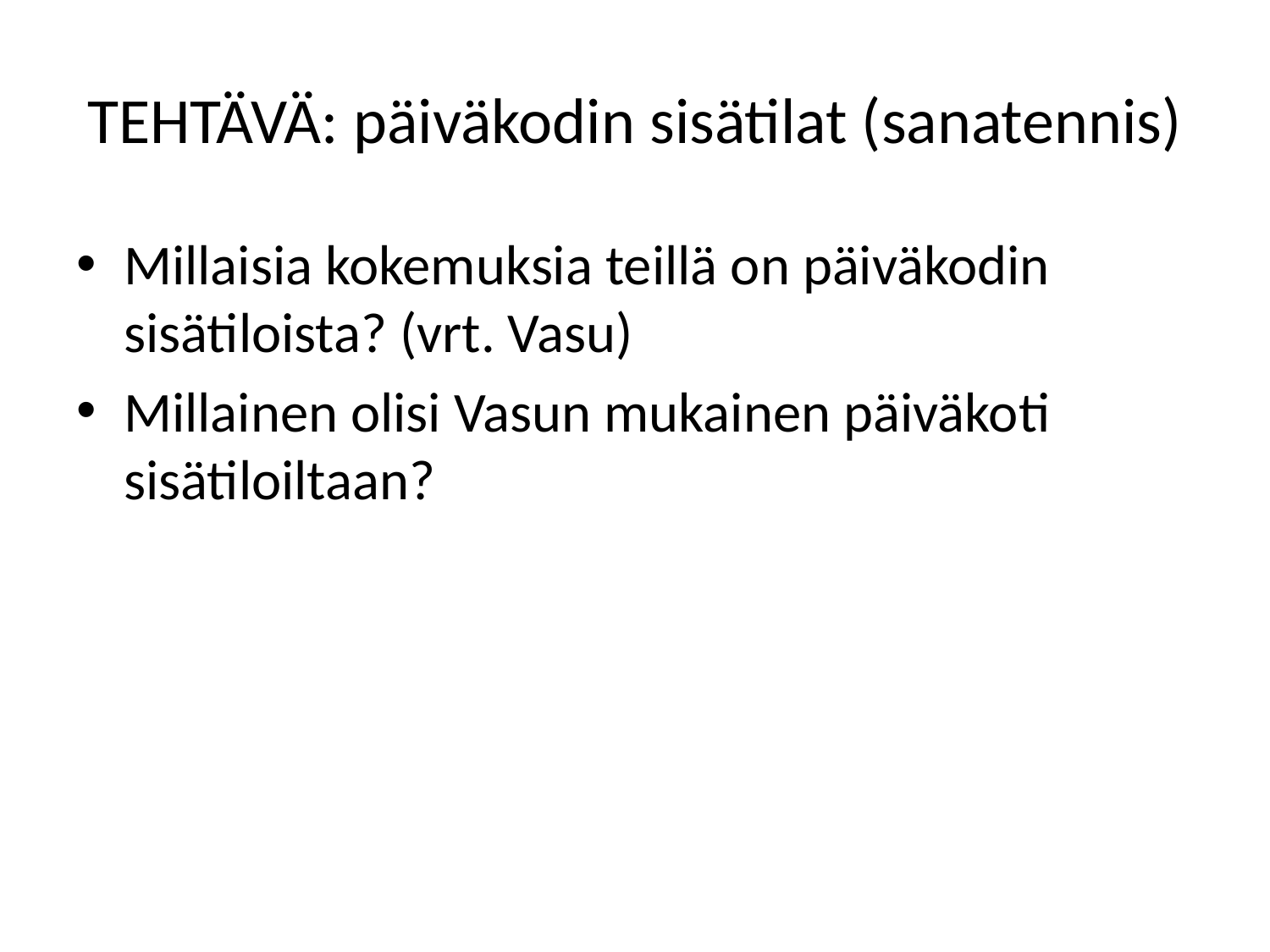

# TEHTÄVÄ: päiväkodin sisätilat (sanatennis)
Millaisia kokemuksia teillä on päiväkodin sisätiloista? (vrt. Vasu)
Millainen olisi Vasun mukainen päiväkoti sisätiloiltaan?